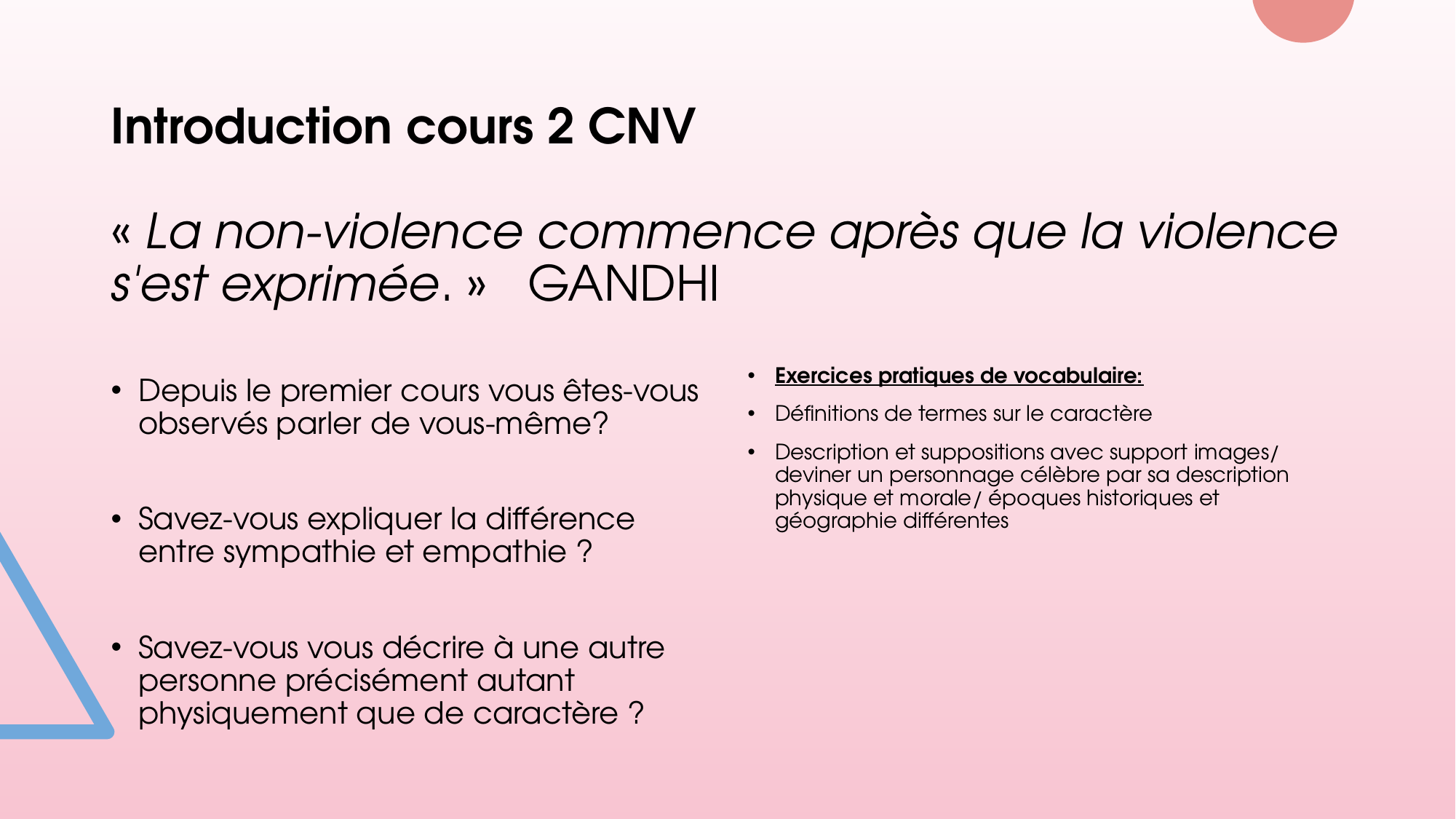

# Introduction cours 2 CNV « La non-violence commence après que la violence s'est exprimée. »   GANDHI
Exercices pratiques de vocabulaire:
Définitions de termes sur le caractère
Description et suppositions avec support images/ deviner un personnage célèbre par sa description physique et morale/ époques historiques et géographie différentes
Depuis le premier cours vous êtes-vous observés parler de vous-même?

Savez-vous expliquer la différence entre sympathie et empathie ?

Savez-vous vous décrire à une autre personne précisément autant physiquement que de caractère ?